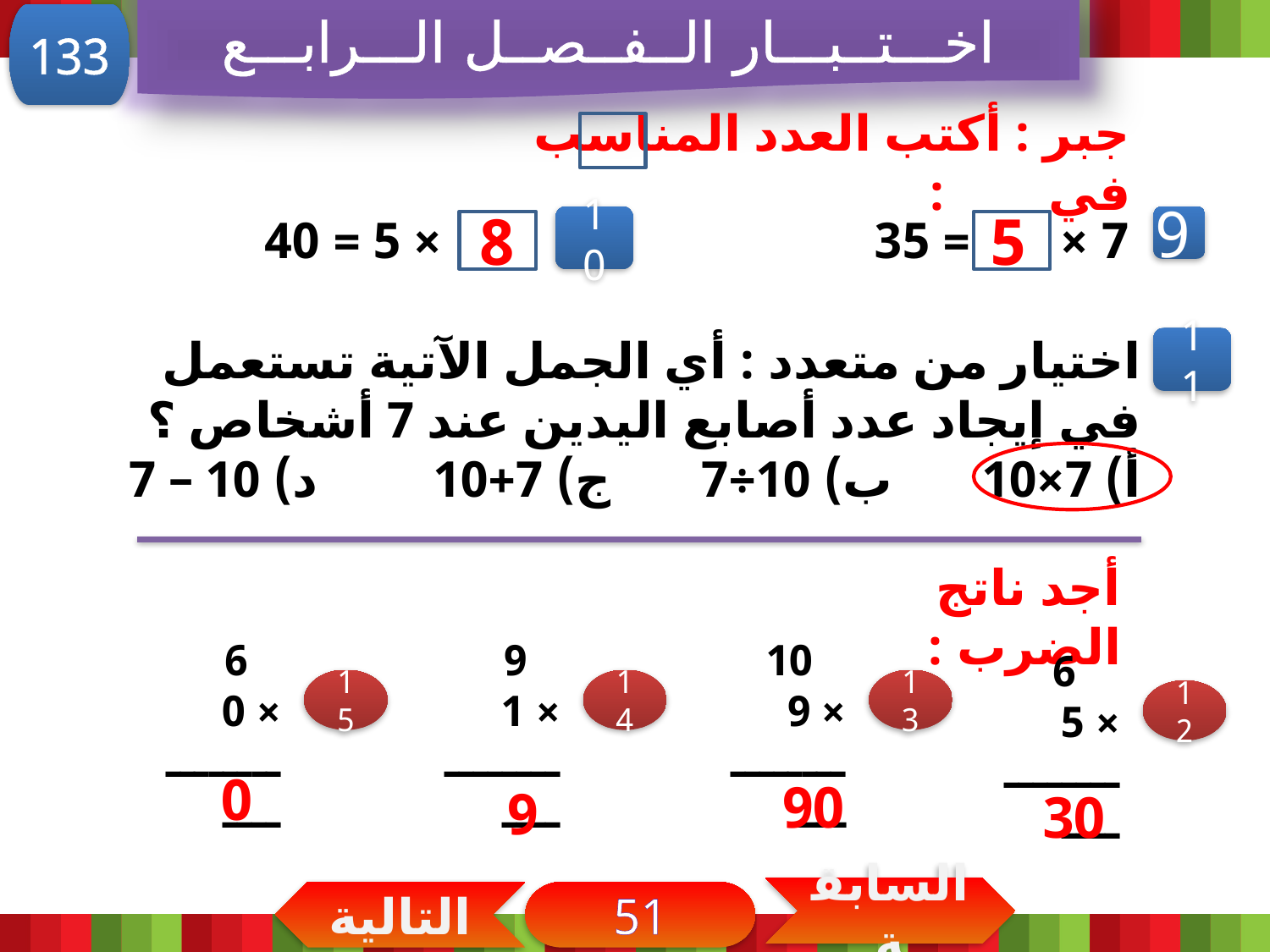

اخـــتــبـــار الــفــصــل الـــرابـــع
133
جبر : أكتب العدد المناسب في        :

8
5
       × 5 = 40

7 ×       = 35

10
9
اختيار من متعدد : أي الجمل الآتية تستعمل في إيجاد عدد أصابع اليدين عند 7 أشخاص ؟
أ) 7×10       ب) 10÷7       ج) 7+10         د) 10 – 7
11

أجد ناتج الضرب :
   6
× 0
ــــــــــــ
   9
× 1
ــــــــــــ
   10
× 9
ــــــــــــ
    6
× 5
ــــــــــــ
15
14
13
12
0
90
9
30

السابقة

التالية

51